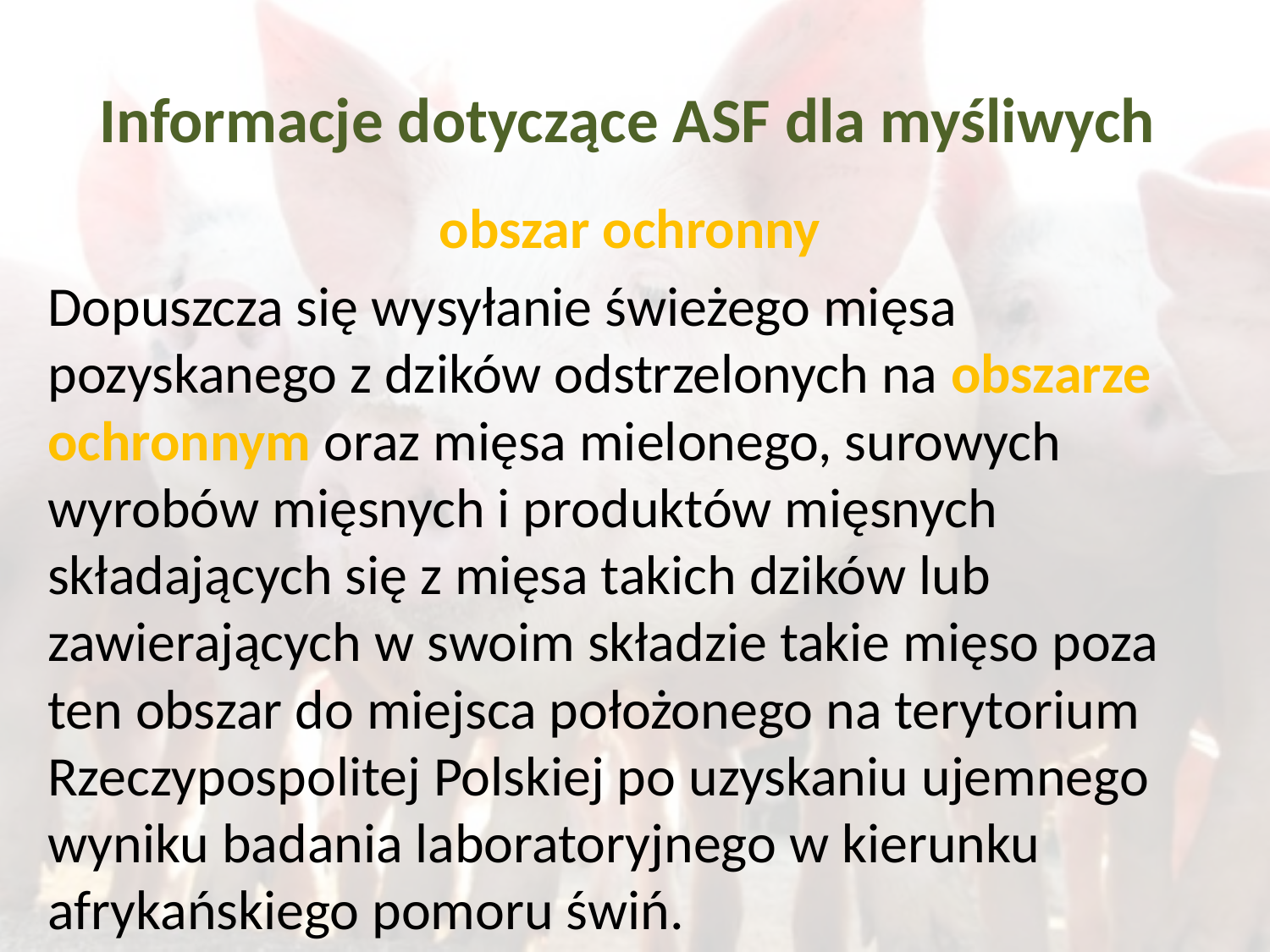

# Informacje dotyczące ASF dla myśliwych
obszar ochronny
Dopuszcza się wysyłanie świeżego mięsa pozyskanego z dzików odstrzelonych na obszarze ochronnym oraz mięsa mielonego, surowych wyrobów mięsnych i produktów mięsnych składających się z mięsa takich dzików lub zawierających w swoim składzie takie mięso poza ten obszar do miejsca położonego na terytorium Rzeczypospolitej Polskiej po uzyskaniu ujemnego wyniku badania laboratoryjnego w kierunku afrykańskiego pomoru świń.